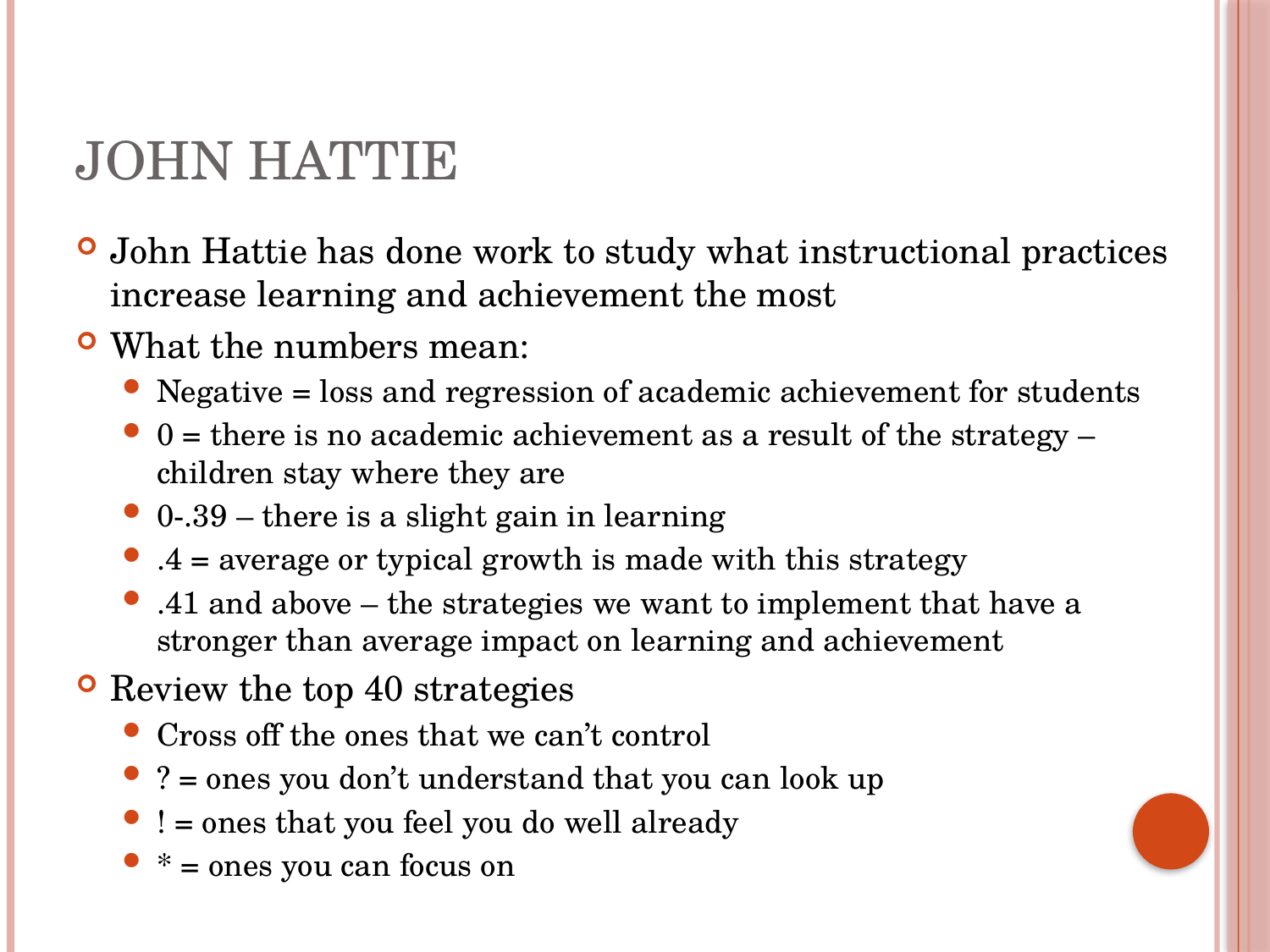

# John Hattie
John Hattie has done work to study what instructional practices increase learning and achievement the most
What the numbers mean:
Negative = loss and regression of academic achievement for students
0 = there is no academic achievement as a result of the strategy – children stay where they are
0-.39 – there is a slight gain in learning
.4 = average or typical growth is made with this strategy
.41 and above – the strategies we want to implement that have a stronger than average impact on learning and achievement
Review the top 40 strategies
Cross off the ones that we can’t control
? = ones you don’t understand that you can look up
! = ones that you feel you do well already
* = ones you can focus on